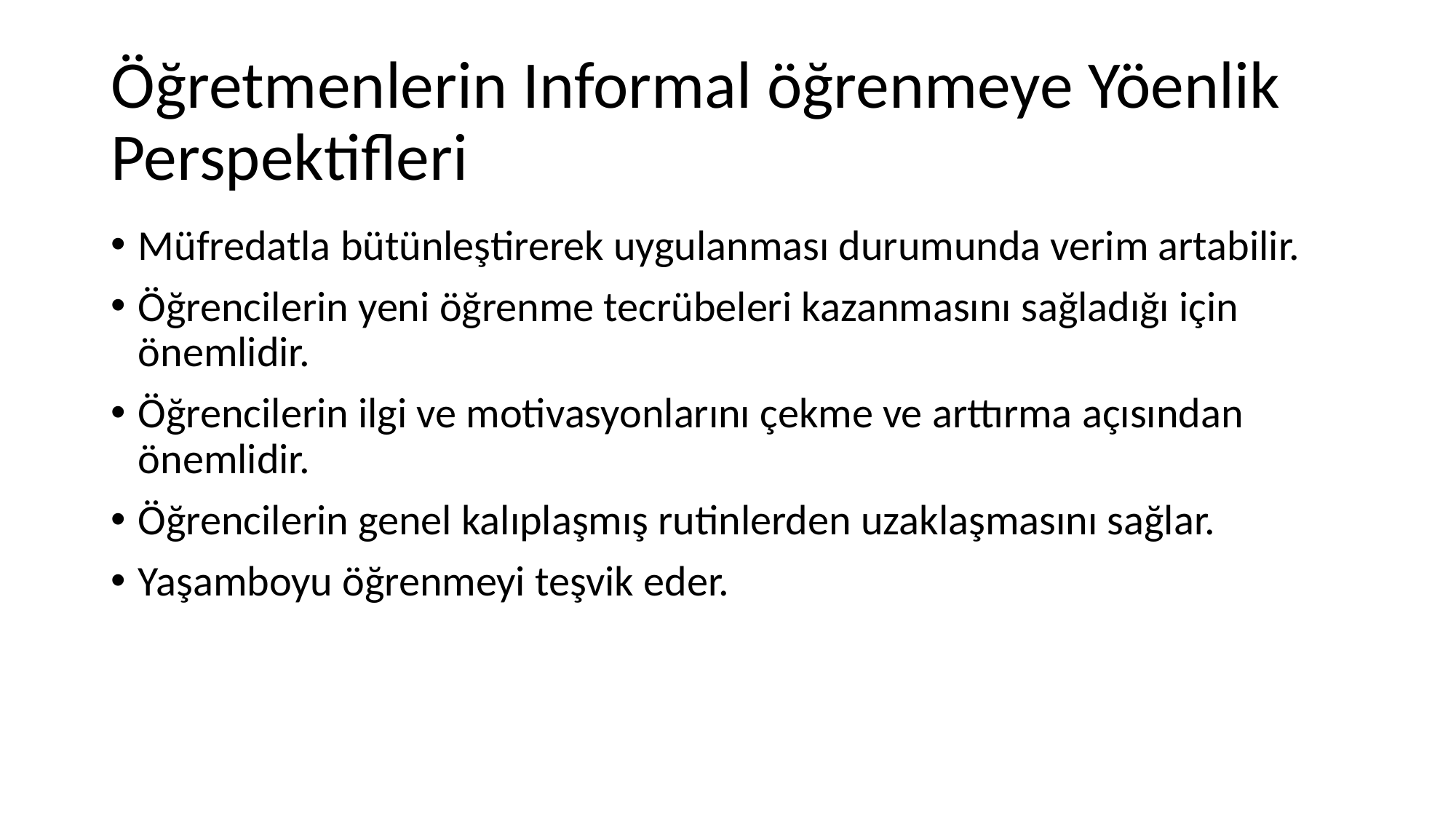

# Öğretmenlerin Informal öğrenmeye Yöenlik Perspektifleri
Müfredatla bütünleştirerek uygulanması durumunda verim artabilir.
Öğrencilerin yeni öğrenme tecrübeleri kazanmasını sağladığı için önemlidir.
Öğrencilerin ilgi ve motivasyonlarını çekme ve arttırma açısından önemlidir.
Öğrencilerin genel kalıplaşmış rutinlerden uzaklaşmasını sağlar.
Yaşamboyu öğrenmeyi teşvik eder.